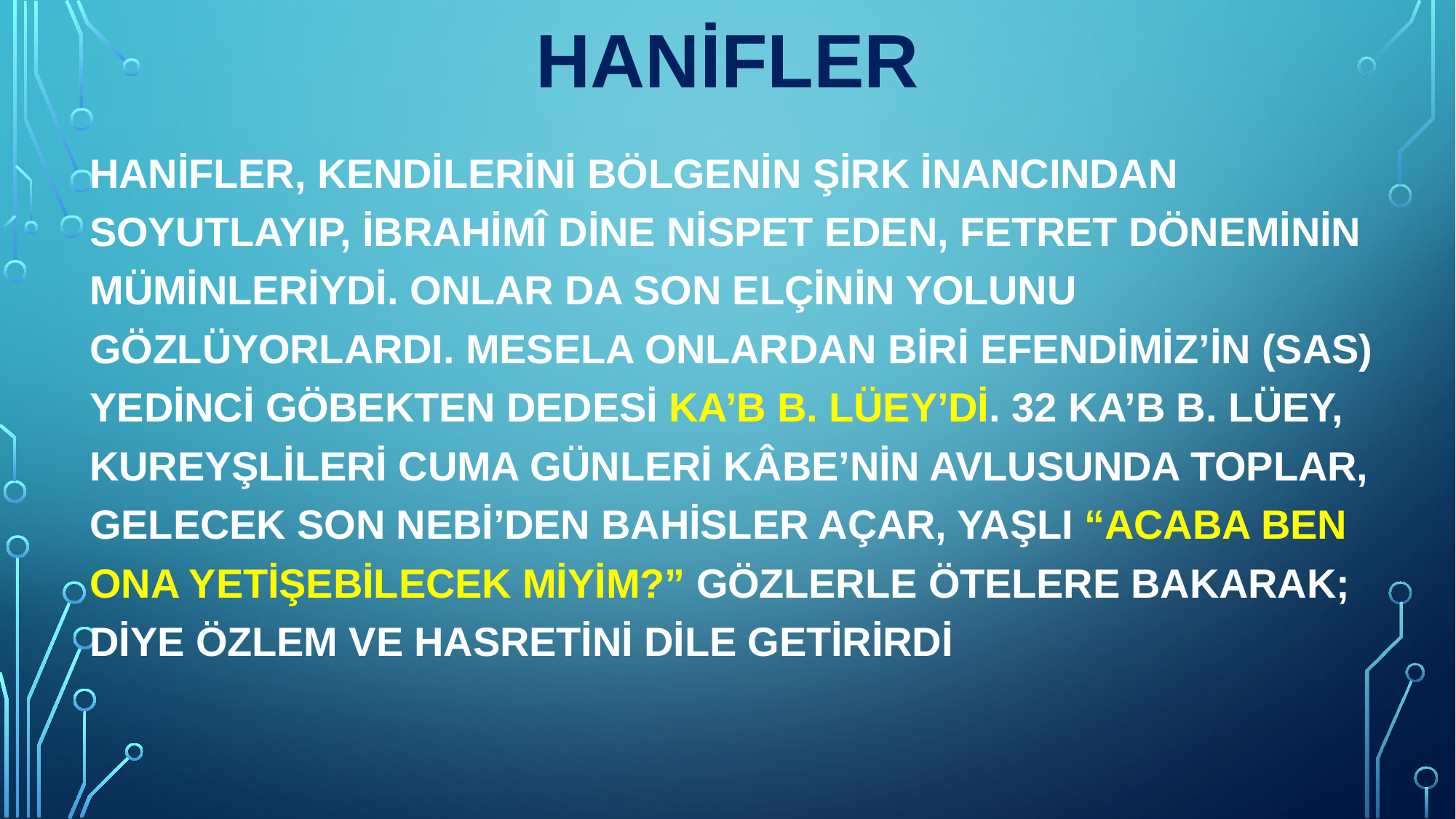

# HANİFLER
Hanifler, kendilerini bölgenin şirk inancından soyutlayıp, İbrahimî dine nispet eden, fetret döneminin müminleriydi. Onlar da son elçinin yolunu gözlüyorlardı. Mesela onlardan biri Efendimiz’in (sas) yedinci göbekten dedesi Ka’b b. Lüey’di. 32 Ka’b b. Lüey, Kureyşlileri Cuma günleri Kâbe’nin avlusunda toplar, gelecek son Nebi’den bahisler açar, yaşlı “Acaba ben ona yetişebilecek miyim?” gözlerle ötelere bakarak; diye özlem ve hasretini dile getirirdi